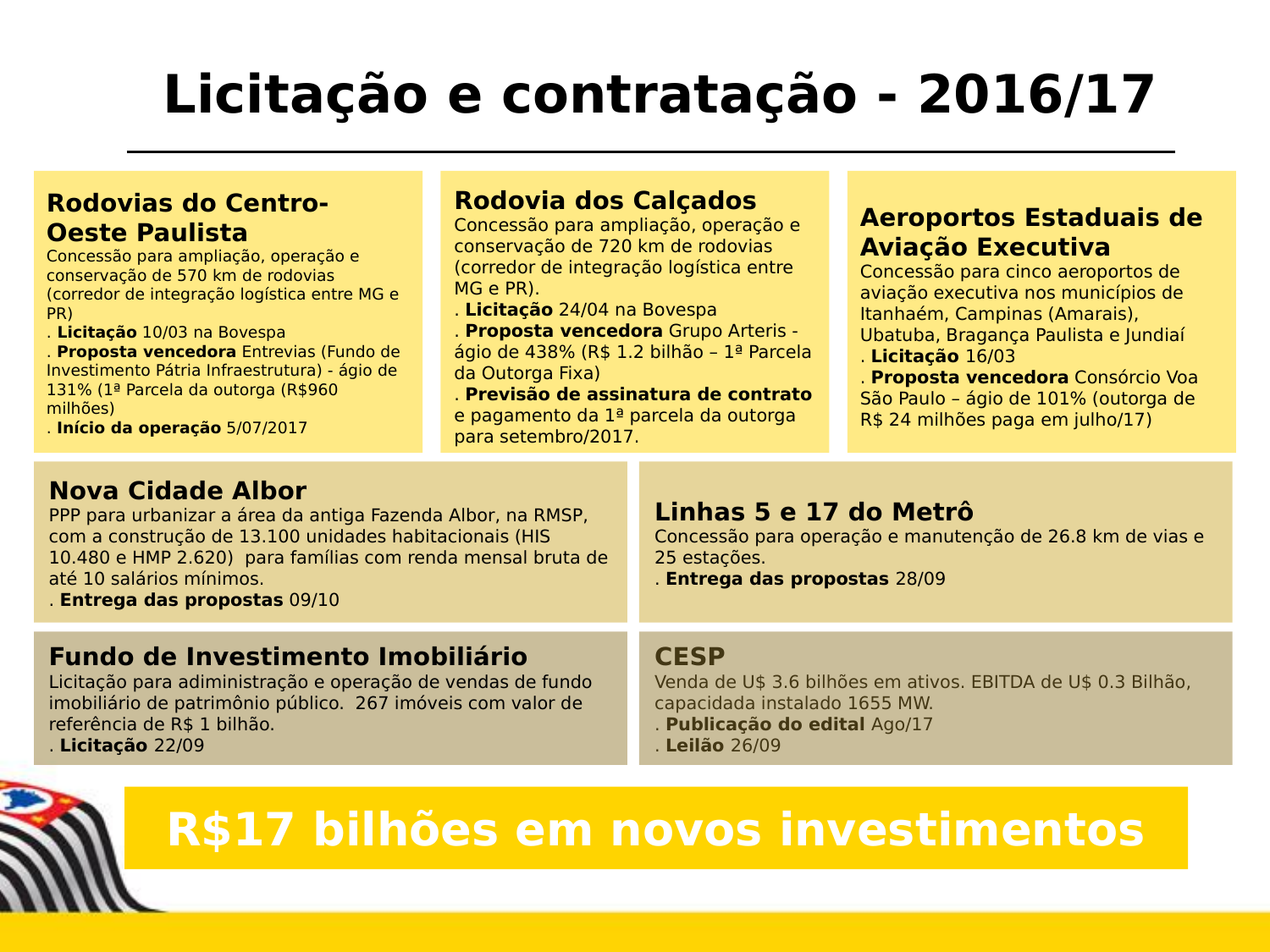

# Licitação e contratação - 2016/17

Rodovias do Centro-Oeste Paulista
Concessão para ampliação, operação e conservação de 570 km de rodovias (corredor de integração logística entre MG e PR)
. Licitação 10/03 na Bovespa
. Proposta vencedora Entrevias (Fundo de Investimento Pátria Infraestrutura) - ágio de 131% (1ª Parcela da outorga (R$960 milhões)
. Início da operação 5/07/2017
Rodovia dos Calçados
Concessão para ampliação, operação e conservação de 720 km de rodovias (corredor de integração logística entre MG e PR).
. Licitação 24/04 na Bovespa
. Proposta vencedora Grupo Arteris - ágio de 438% (R$ 1.2 bilhão – 1ª Parcela da Outorga Fixa)
. Previsão de assinatura de contrato e pagamento da 1ª parcela da outorga para setembro/2017.
Aeroportos Estaduais de Aviação Executiva
Concessão para cinco aeroportos de aviação executiva nos municípios de Itanhaém, Campinas (Amarais), Ubatuba, Bragança Paulista e Jundiaí
. Licitação 16/03
. Proposta vencedora Consórcio Voa São Paulo – ágio de 101% (outorga de R$ 24 milhões paga em julho/17)

Nova Cidade Albor
PPP para urbanizar a área da antiga Fazenda Albor, na RMSP, com a construção de 13.100 unidades habitacionais (HIS 10.480 e HMP 2.620)  para famílias com renda mensal bruta de até 10 salários mínimos.
. Entrega das propostas 09/10
Linhas 5 e 17 do Metrô
Concessão para operação e manutenção de 26.8 km de vias e 25 estações.
. Entrega das propostas 28/09

Fundo de Investimento Imobiliário
Licitação para adiministração e operação de vendas de fundo imobiliário de patrimônio público.  267 imóveis com valor de referência de R$ 1 bilhão.
. Licitação 22/09
CESP
Venda de U$ 3.6 bilhões em ativos. EBITDA de U$ 0.3 Bilhão, capacidada instalado 1655 MW.
. Publicação do edital Ago/17
. Leilão 26/09
R$17 bilhões em novos investimentos